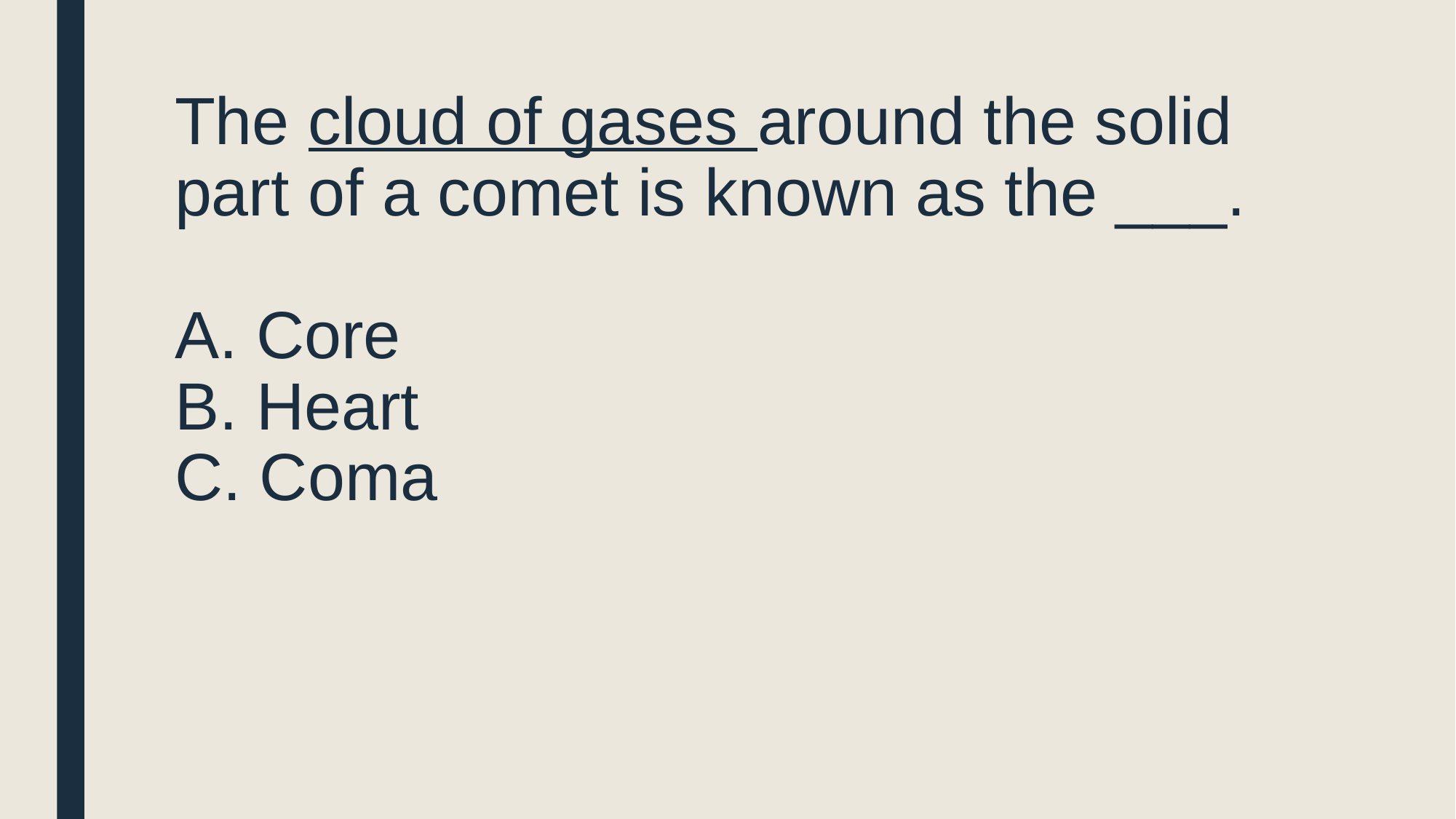

# The cloud of gases around the solid part of a comet is known as the ___. A. Core B. Heart C. Coma